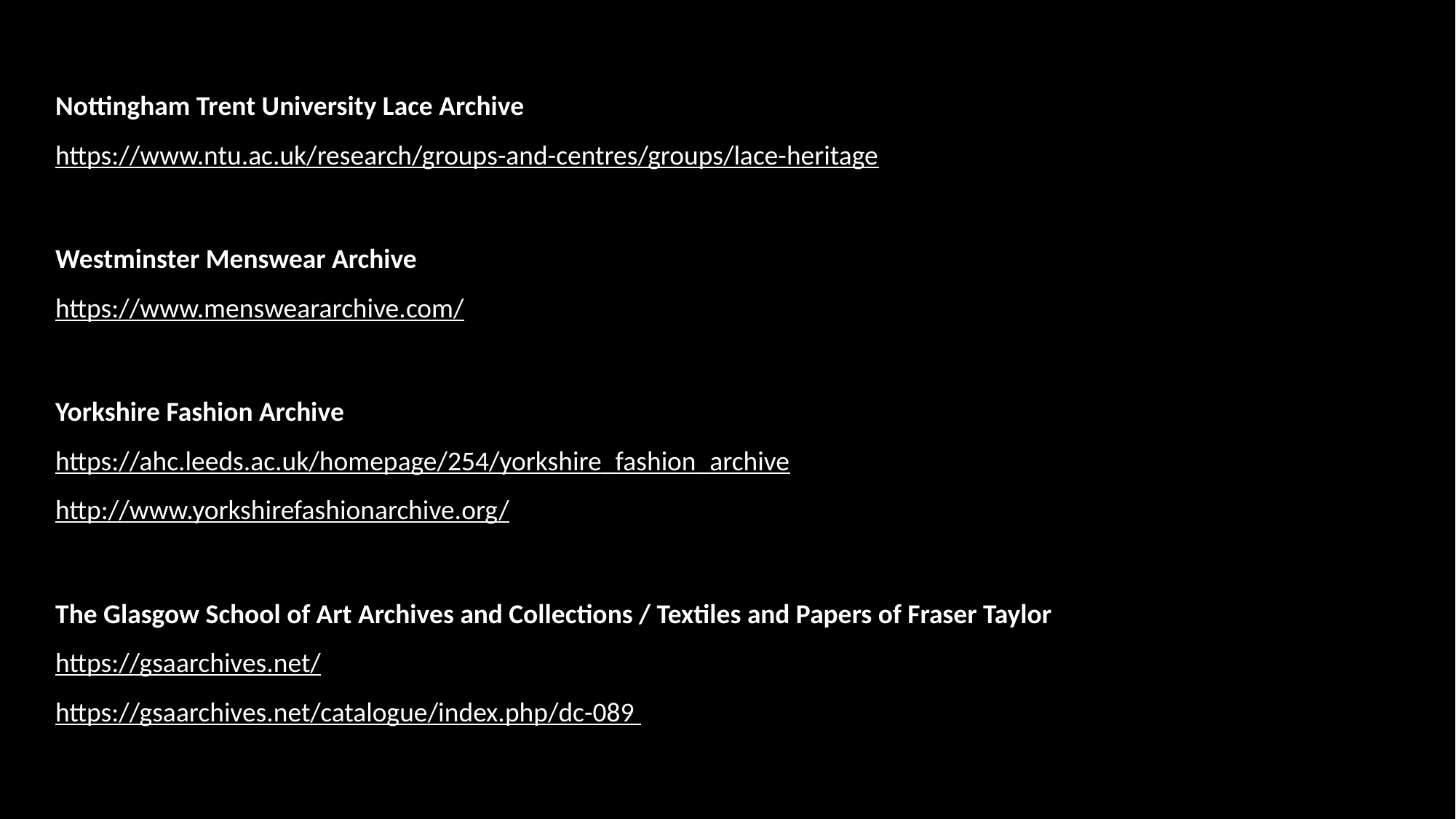

Nottingham Trent University Lace Archive
https://www.ntu.ac.uk/research/groups-and-centres/groups/lace-heritage

Westminster Menswear Archive
https://www.mensweararchive.com/

Yorkshire Fashion Archive
https://ahc.leeds.ac.uk/homepage/254/yorkshire_fashion_archive
http://www.yorkshirefashionarchive.org/

The Glasgow School of Art Archives and Collections / Textiles and Papers of Fraser Taylor
https://gsaarchives.net/
https://gsaarchives.net/catalogue/index.php/dc-089